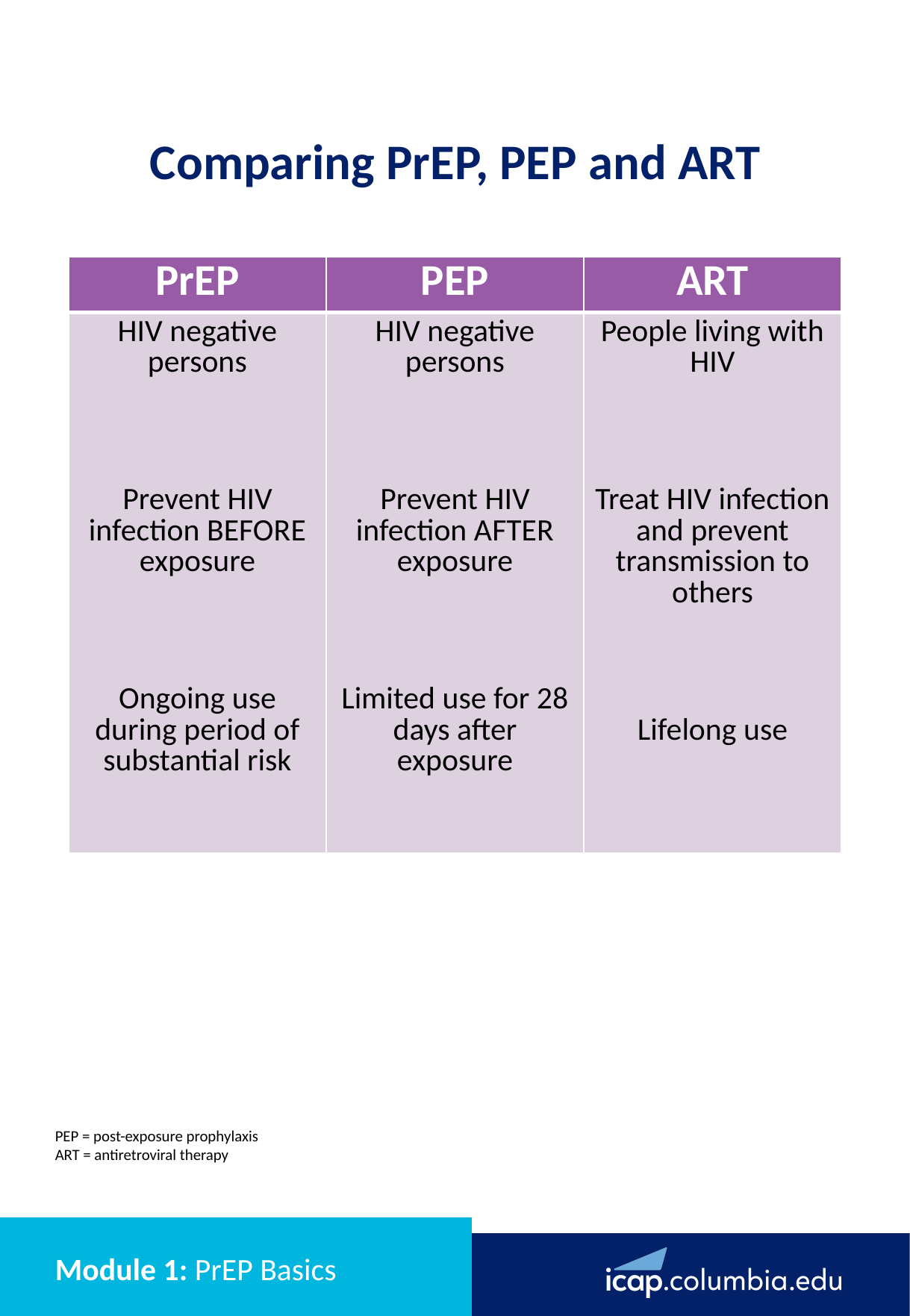

Comparing PrEP, PEP​ and ART
| PrEP​ | PEP | ART |
| --- | --- | --- |
| HIV negative persons​ Prevent HIV infection BEFORE exposure​ Ongoing use during period of substantial risk | HIV negative persons​ Prevent HIV infection AFTER exposure​ Limited use for 28 days after exposure​ | People living with HIV​ Treat HIV infection and prevent transmission to others Lifelong use​ |
PEP = post-exposure prophylaxis
ART = antiretroviral therapy
# Module 1: PrEP Basics